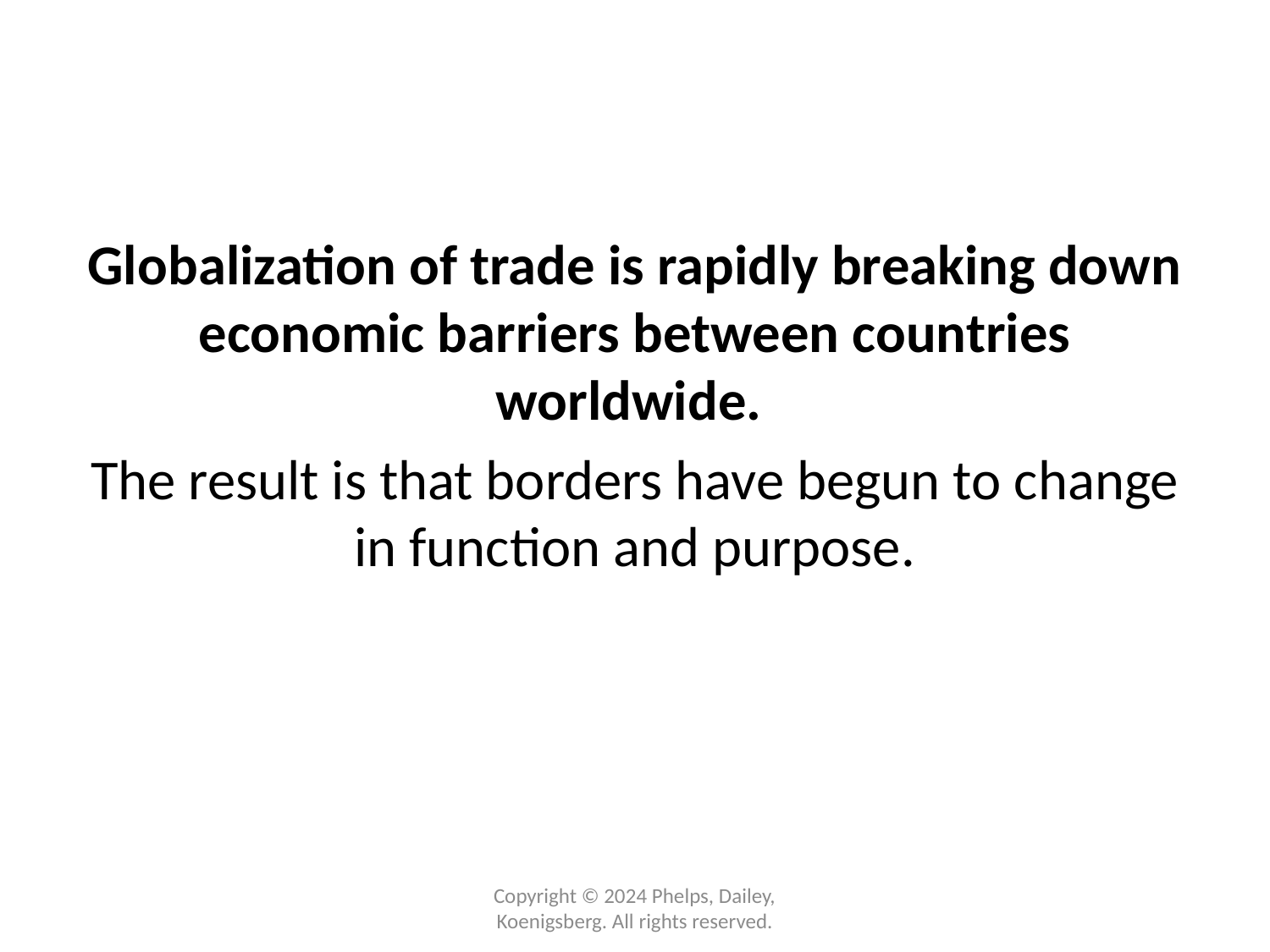

Globalization of trade is rapidly breaking down economic barriers between countries worldwide.
The result is that borders have begun to change in function and purpose.
Copyright © 2024 Phelps, Dailey, Koenigsberg. All rights reserved.